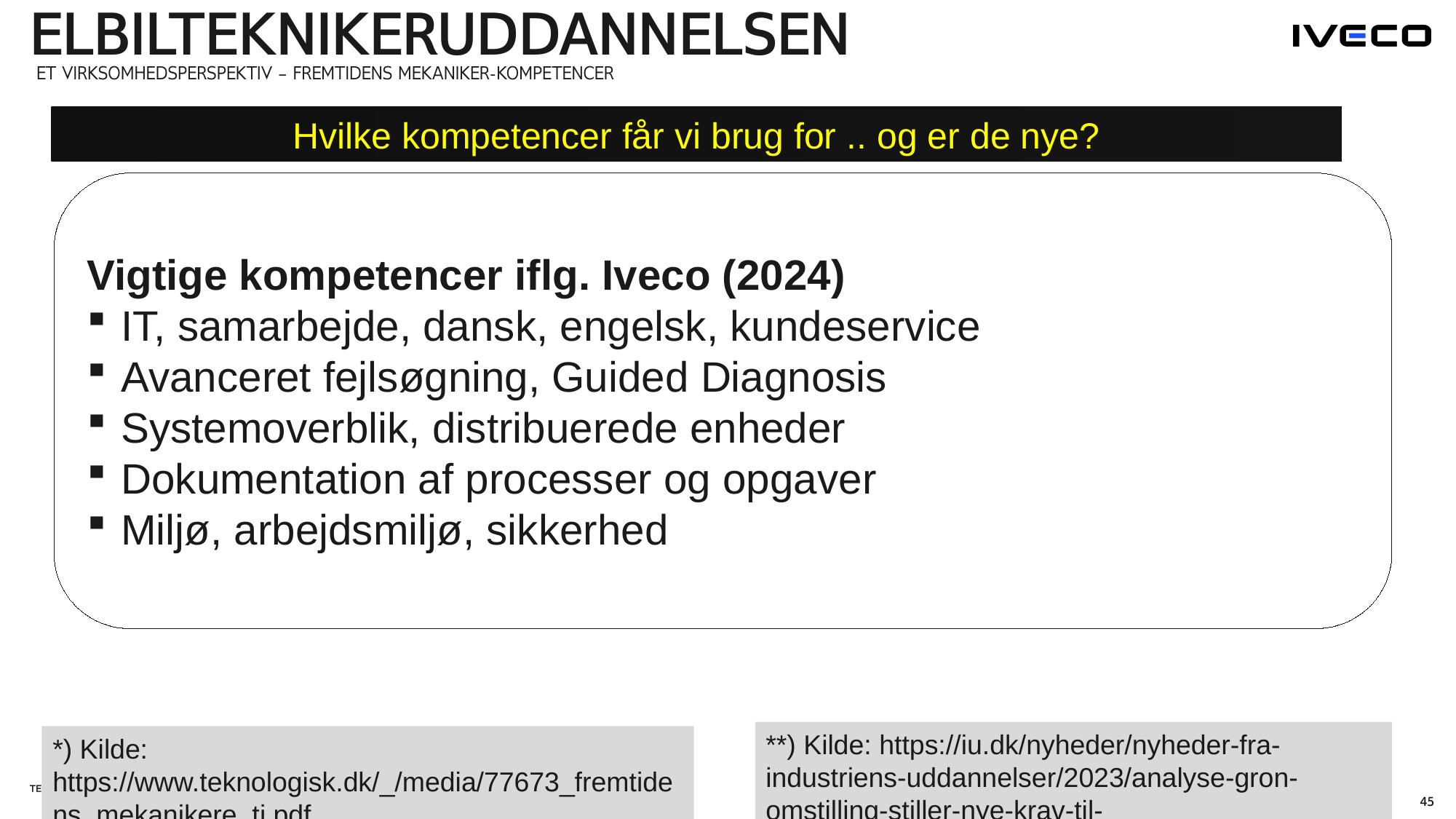

# elbilteknikeruddannelsen
Et virksomhedsperspektiv – fremtidens mekaniker-kompetencer
Hvilke kompetencer får vi brug for .. og er de nye?
Vigtige kompetencer iflg. Iveco (2024)
IT, samarbejde, dansk, engelsk, kundeservice
Avanceret fejlsøgning, Guided Diagnosis
Systemoverblik, distribuerede enheder
Dokumentation af processer og opgaver
Miljø, arbejdsmiljø, sikkerhed
Vigtigste kompetencer iflg. TI, marts 2009 *)
Computerbaseret fejlfinding siger 95 % af virksomhederne.
Elektronik og systemforståelse angiver 74 % af virksomhederne.

De her vil forsvinde:
• Almindeligt vedligehold
• Hårdt fysisk arbejde
• Simple tekniske reparationer
• Mindre serviceeftersyn
• Manuel fejlfinding
Vigtigste kompetencer iflg. TI, marts 2023 **)
Selvom den grønne omstilling er i fuld gang, ser vi også ind i en lang årrække, hvor den danske bilpark vil bestå af både elbiler, hybridbiler og konven-tionelle biler.
Derfor skal uddannelsen .. klæde mekanikerne på til at kunne forstå, diagnosticere, servicere og reparere nye såvel som konventionelle teknologier.
**) Kilde: https://iu.dk/nyheder/nyheder-fra-industriens-uddannelser/2023/analyse-gron-omstilling-stiller-nye-krav-til-personvognsmekanikeren/
*) Kilde: https://www.teknologisk.dk/_/media/77673_fremtidens_mekanikere_ti.pdf
45
TEC ERFA 2024
Okt. 2024